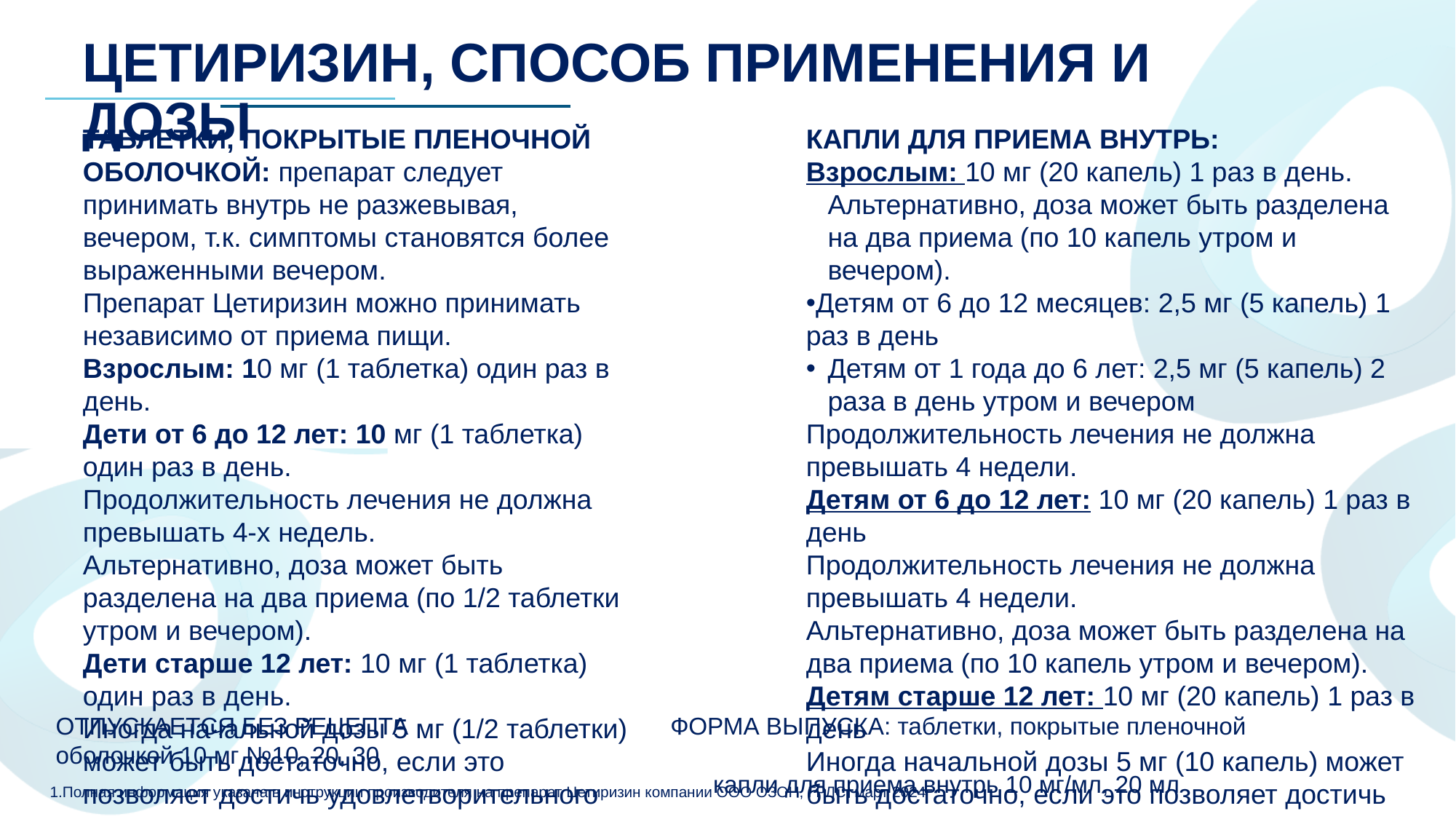

ЦЕТИРИЗИН, СПОСОБ ПРИМЕНЕНИЯ И ДОЗЫ
ТАБЛЕТКИ, ПОКРЫТЫЕ ПЛЕНОЧНОЙ ОБОЛОЧКОЙ: препарат следует принимать внутрь не разжевывая, вечером, т.к. симптомы становятся более выраженными вечером.
Препарат Цетиризин можно принимать независимо от приема пищи.
Взрослым: 10 мг (1 таблетка) один раз в день.
Дети от 6 до 12 лет: 10 мг (1 таблетка) один раз в день.
Продолжительность лечения не должна превышать 4-х недель.
Альтернативно, доза может быть разделена на два приема (по 1/2 таблетки утром и вечером).
Дети старше 12 лет: 10 мг (1 таблетка) один раз в день.
Иногда начальной дозы 5 мг (1/2 таблетки) может быть достаточно, если это позволяет достичь удовлетворительного контроля симптомов.

КАПЛИ ДЛЯ ПРИЕМА ВНУТРЬ:
Взрослым: 10 мг (20 капель) 1 раз в день.
Альтернативно, доза может быть разделена на два приема (по 10 капель утром и вечером).
Детям от 6 до 12 месяцев: 2,5 мг (5 капель) 1 раз в день
Детям от 1 года до 6 лет: 2,5 мг (5 капель) 2 раза в день утром и вечером
Продолжительность лечения не должна превышать 4 недели.
Детям от 6 до 12 лет: 10 мг (20 капель) 1 раз в день
Продолжительность лечения не должна превышать 4 недели.
Альтернативно, доза может быть разделена на два приема (по 10 капель утром и вечером).
Детям старше 12 лет: 10 мг (20 капель) 1 раз в день
Иногда начальной дозы 5 мг (10 капель) может быть достаточно, если это позволяет достичь удовлетворительного контроля симптомов.

ОТПУСКАЕТСЯ БЕЗ РЕЦЕПТА                                       ФОРМА ВЫПУСКА: таблетки, покрытые пленочной оболочкой 10 мг №10, 20, 30
			                                                 капли для приема внутрь 10 мг/мл, 20 мл

Полная информация указана в инструкции производителя на препарат Цетиризин компании ООО ОЗОН, ГРЛС, март 2024